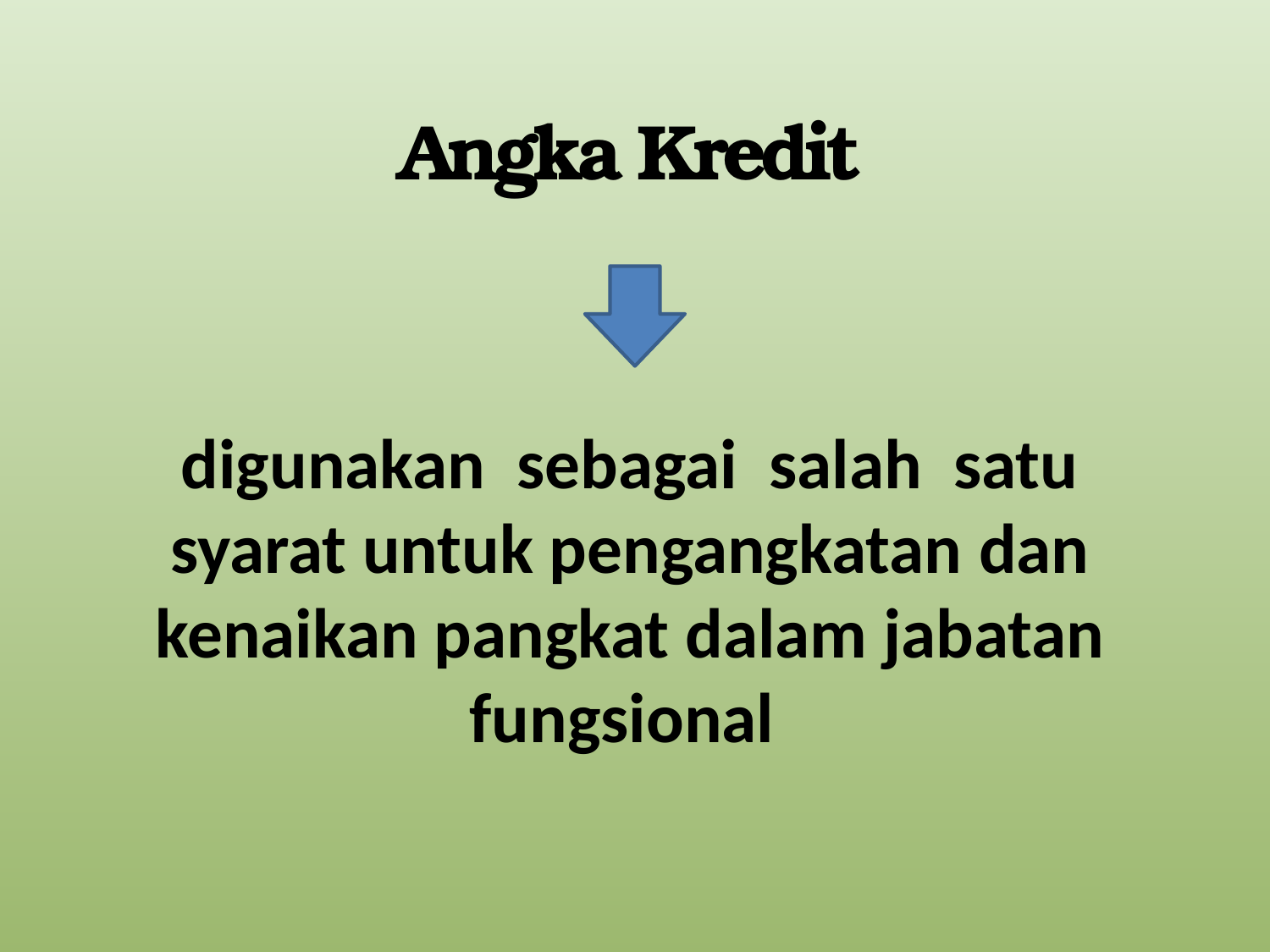

Angka Kredit

digunakan  sebagai  salah  satu syarat untuk pengangkatan dan kenaikan pangkat dalam jabatan fungsional